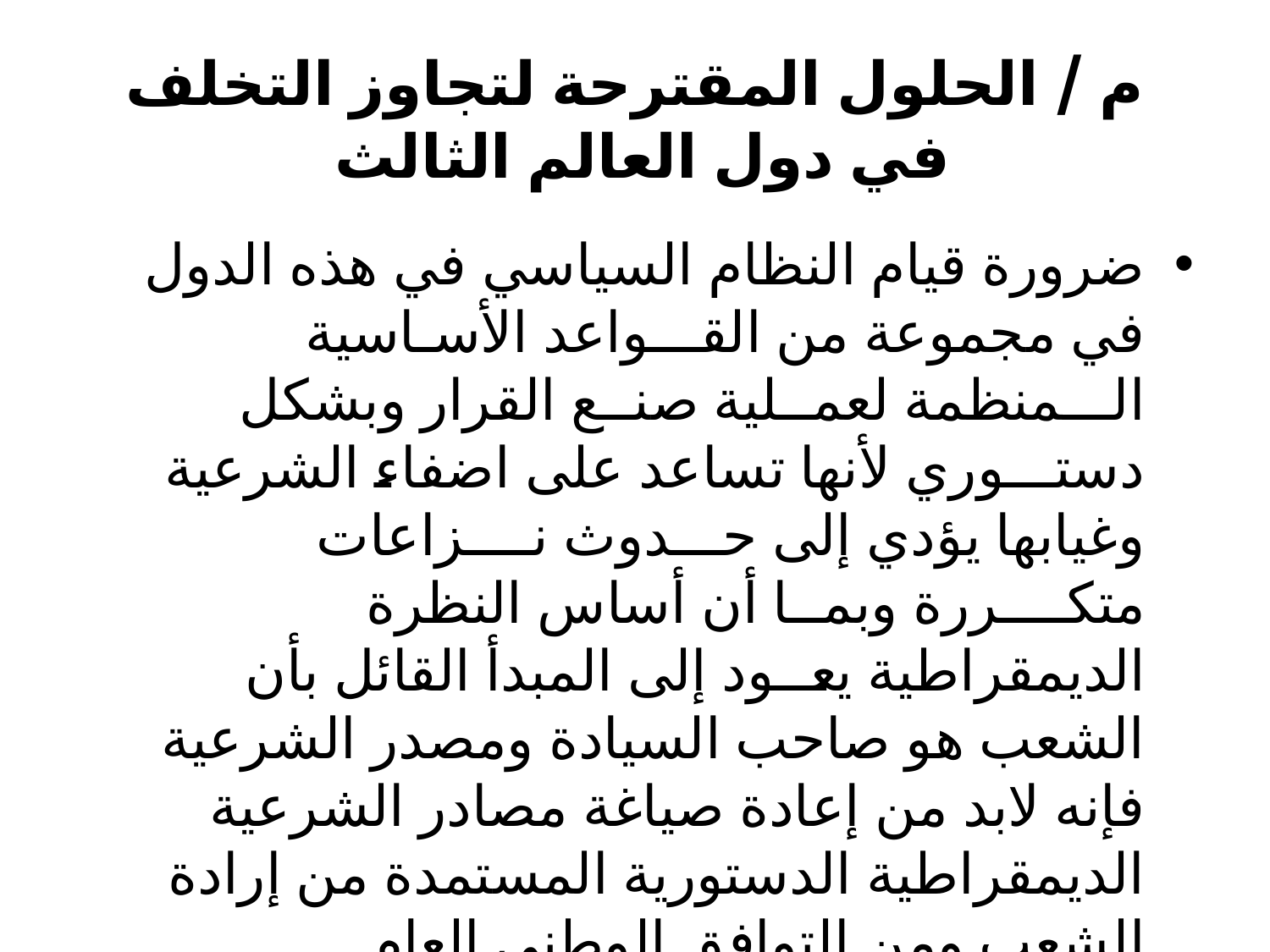

# م / الحلول المقترحة لتجاوز التخلف في دول العالم الثالث
ضرورة قيام النظام السياسي في هذه الدول في مجموعة من القـــواعد الأسـاسية الـــمنظمة لعمــلية صنــع القرار وبشكل دستـــوري لأنها تساعد على اضفاء الشرعية وغيابها يؤدي إلى حـــدوث نــــزاعات متكــــررة وبمــا أن أساس النظرة الديمقراطية يعــود إلى المبدأ القائل بأن الشعب هو صاحب السيادة ومصدر الشرعية فإنه لابد من إعادة صياغة مصادر الشرعية الديمقراطية الدستورية المستمدة من إرادة الشعب ومن التوافق الوطني العام